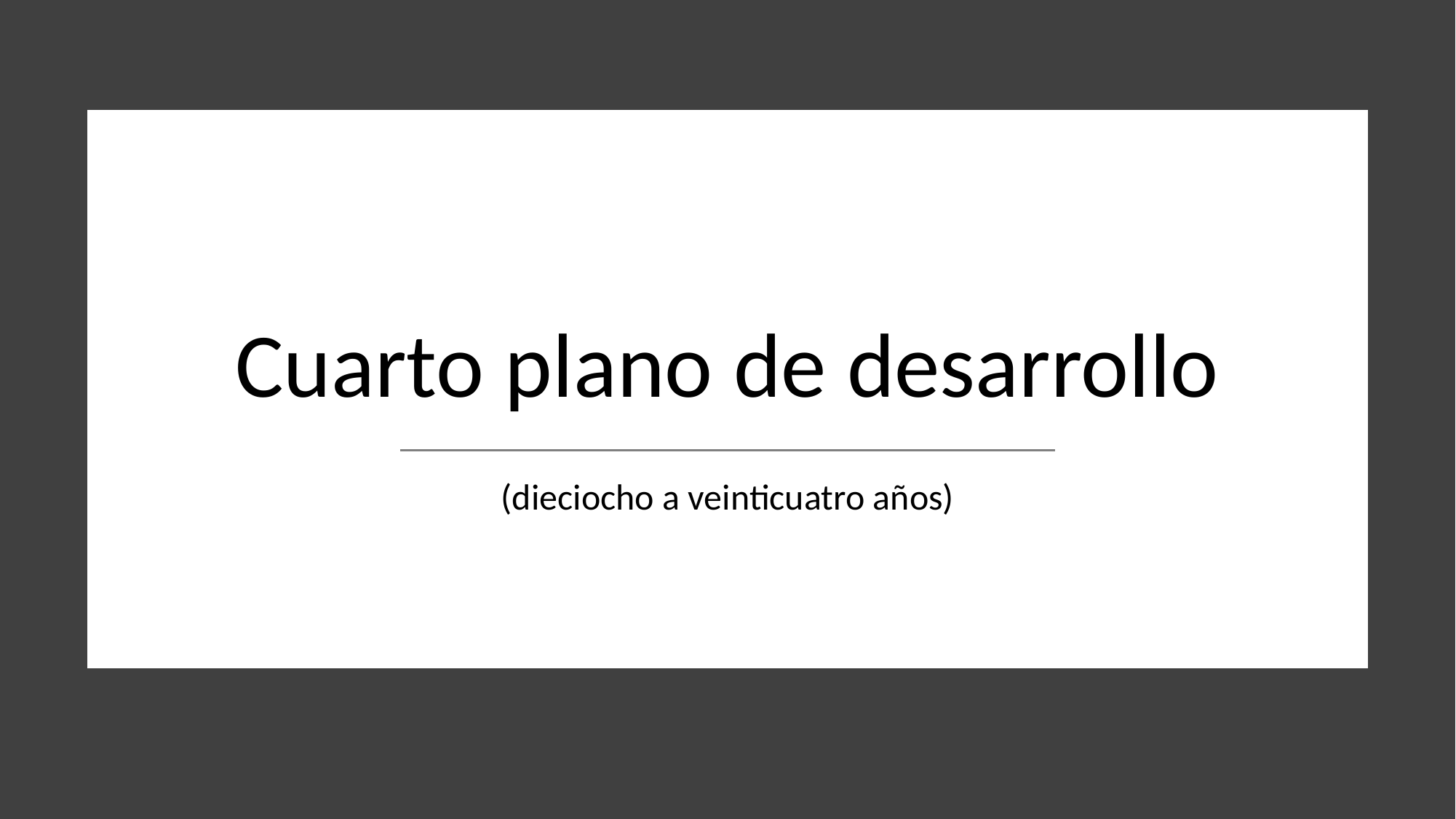

# Cuarto plano de desarrollo
(dieciocho a veinticuatro años)